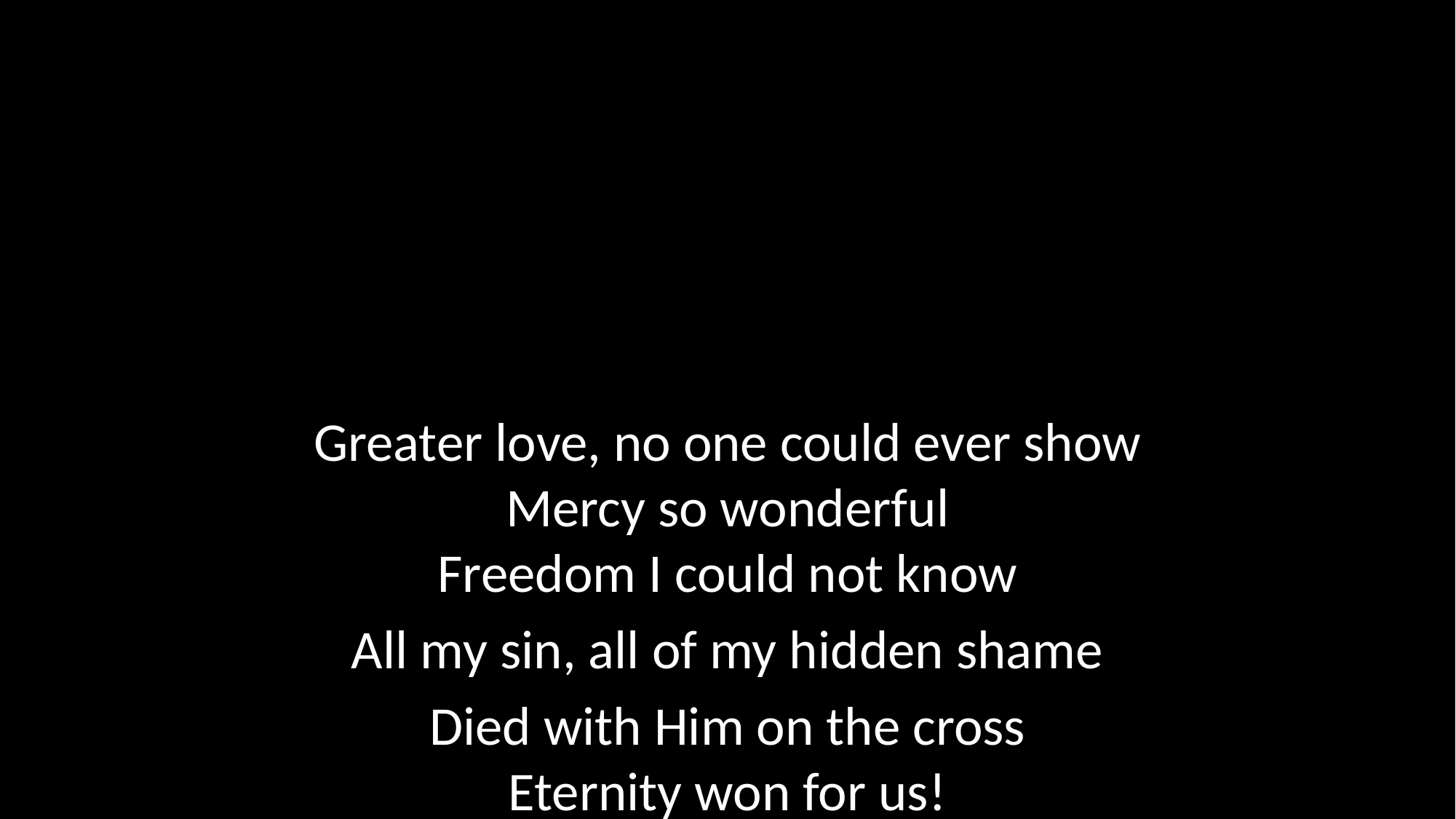

Greater love, no one could ever show
Mercy so wonderful
Freedom I could not know
All my sin, all of my hidden shame
Died with Him on the cross
Eternity won for us!